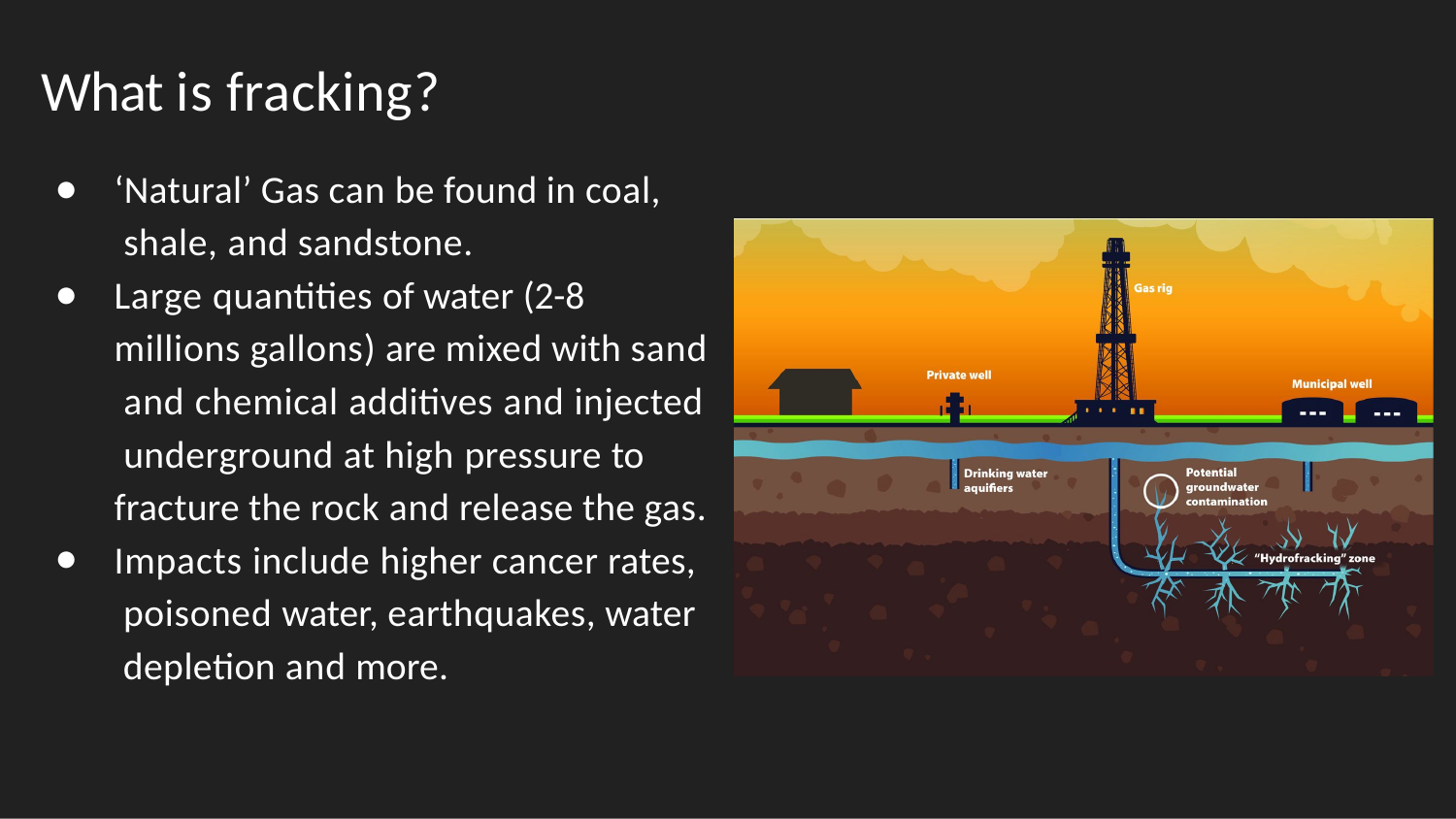

# What is fracking?
‘Natural’ Gas can be found in coal,  shale, and sandstone.
Large quantities of water (2-8  millions gallons) are mixed with sand  and chemical additives and injected  underground at high pressure to  fracture the rock and release the gas.
Impacts include higher cancer rates,  poisoned water, earthquakes, water  depletion and more.